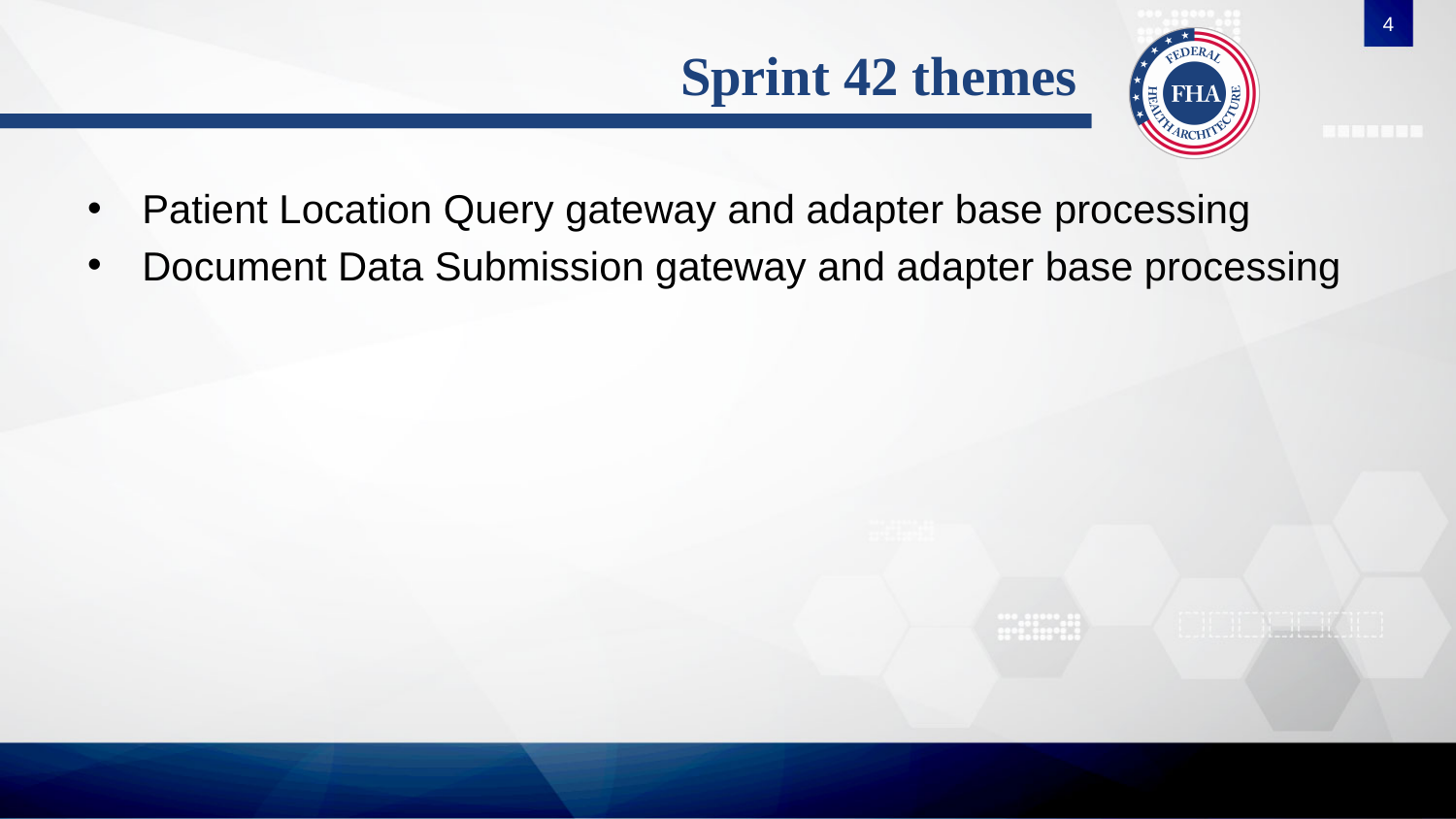

4
# Sprint 42 themes
Patient Location Query gateway and adapter base processing
Document Data Submission gateway and adapter base processing